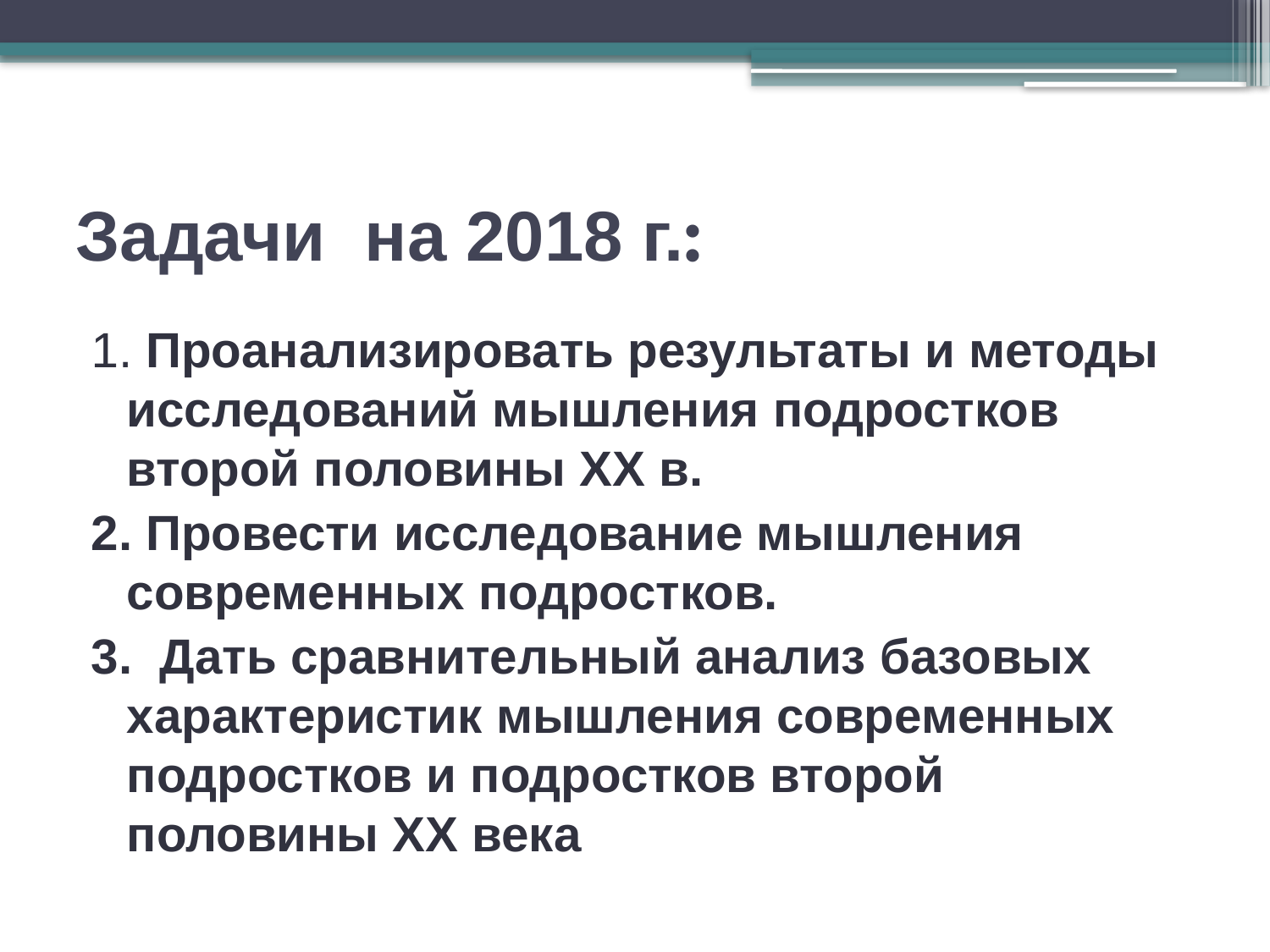

# Задачи  на 2018 г.:
1. Проанализировать результаты и методы исследований мышления подростков второй половины ХХ в.
2. Провести исследование мышления современных подростков.
3.  Дать сравнительный анализ базовых характеристик мышления современных подростков и подростков второй половины ХХ века